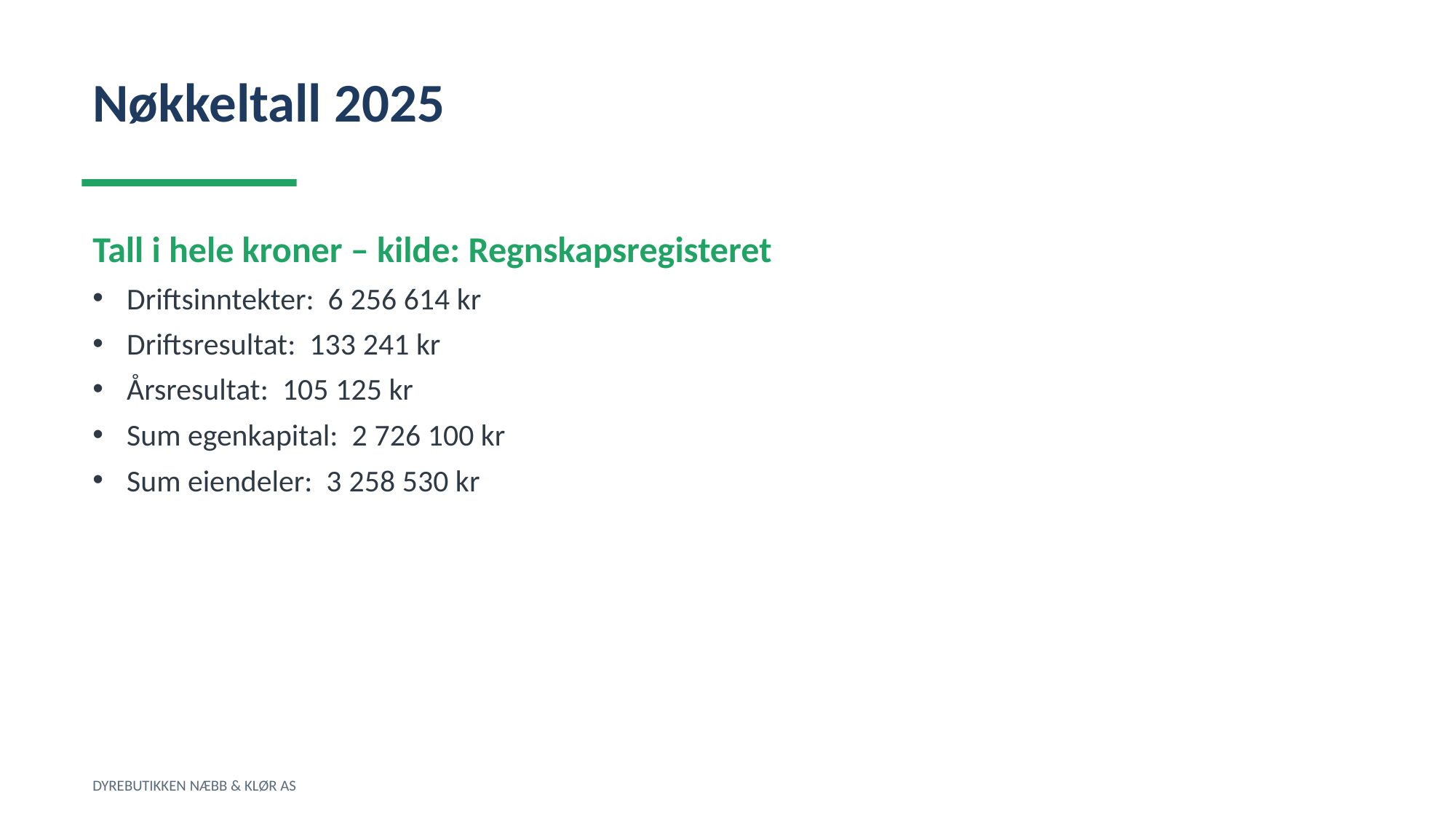

Nøkkeltall 2025

Tall i hele kroner – kilde: Regnskapsregisteret
Driftsinntekter:  6 256 614 kr
Driftsresultat:  133 241 kr
Årsresultat:  105 125 kr
Sum egenkapital:  2 726 100 kr
Sum eiendeler:  3 258 530 kr
DYREBUTIKKEN NÆBB & KLØR AS